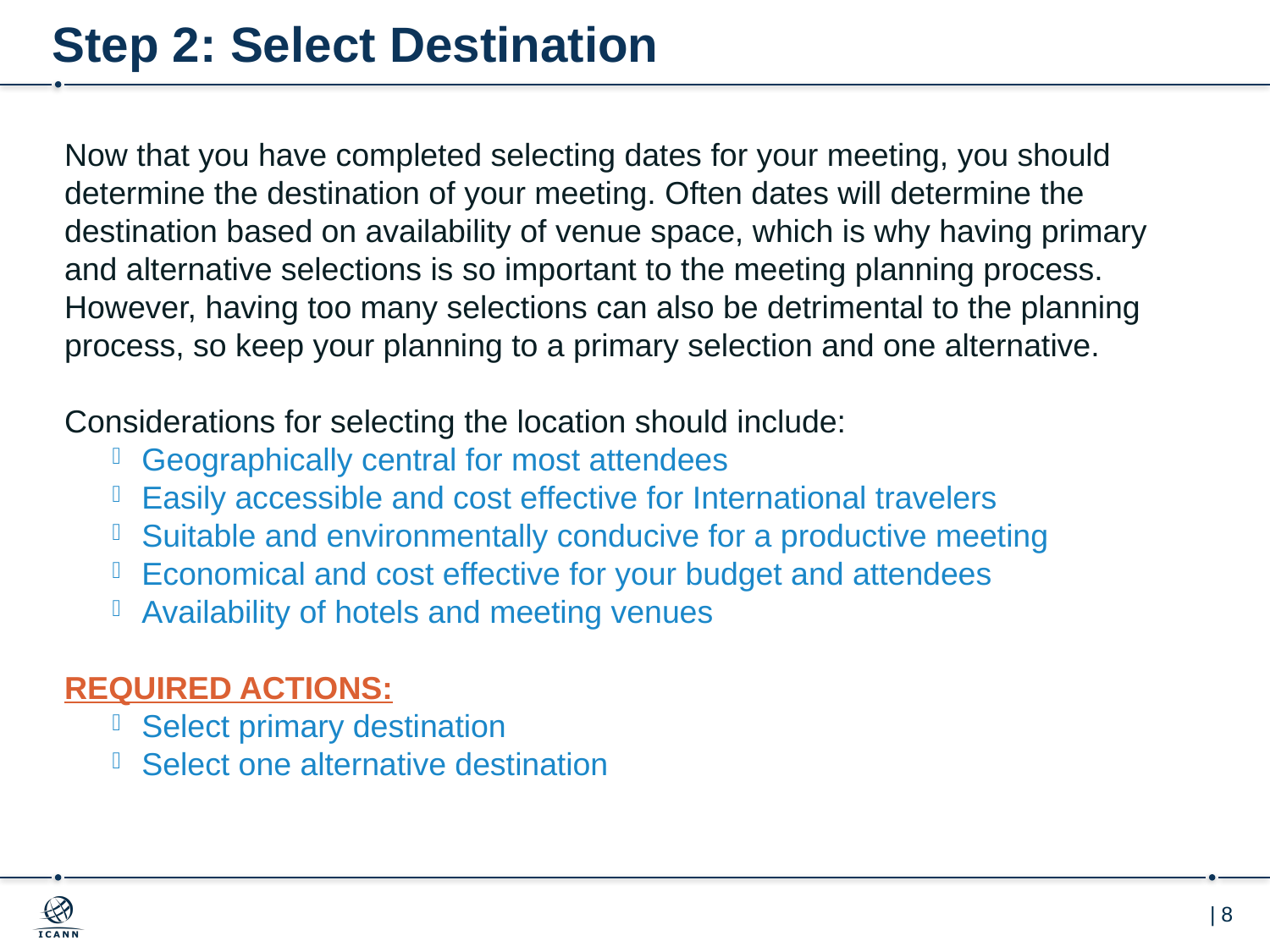

# Step 2: Select Destination
Now that you have completed selecting dates for your meeting, you should determine the destination of your meeting. Often dates will determine the destination based on availability of venue space, which is why having primary and alternative selections is so important to the meeting planning process. However, having too many selections can also be detrimental to the planning process, so keep your planning to a primary selection and one alternative.

Considerations for selecting the location should include:
Geographically central for most attendees
Easily accessible and cost effective for International travelers
Suitable and environmentally conducive for a productive meeting
Economical and cost effective for your budget and attendees
Availability of hotels and meeting venues

REQUIRED ACTIONS:
Select primary destination
Select one alternative destination